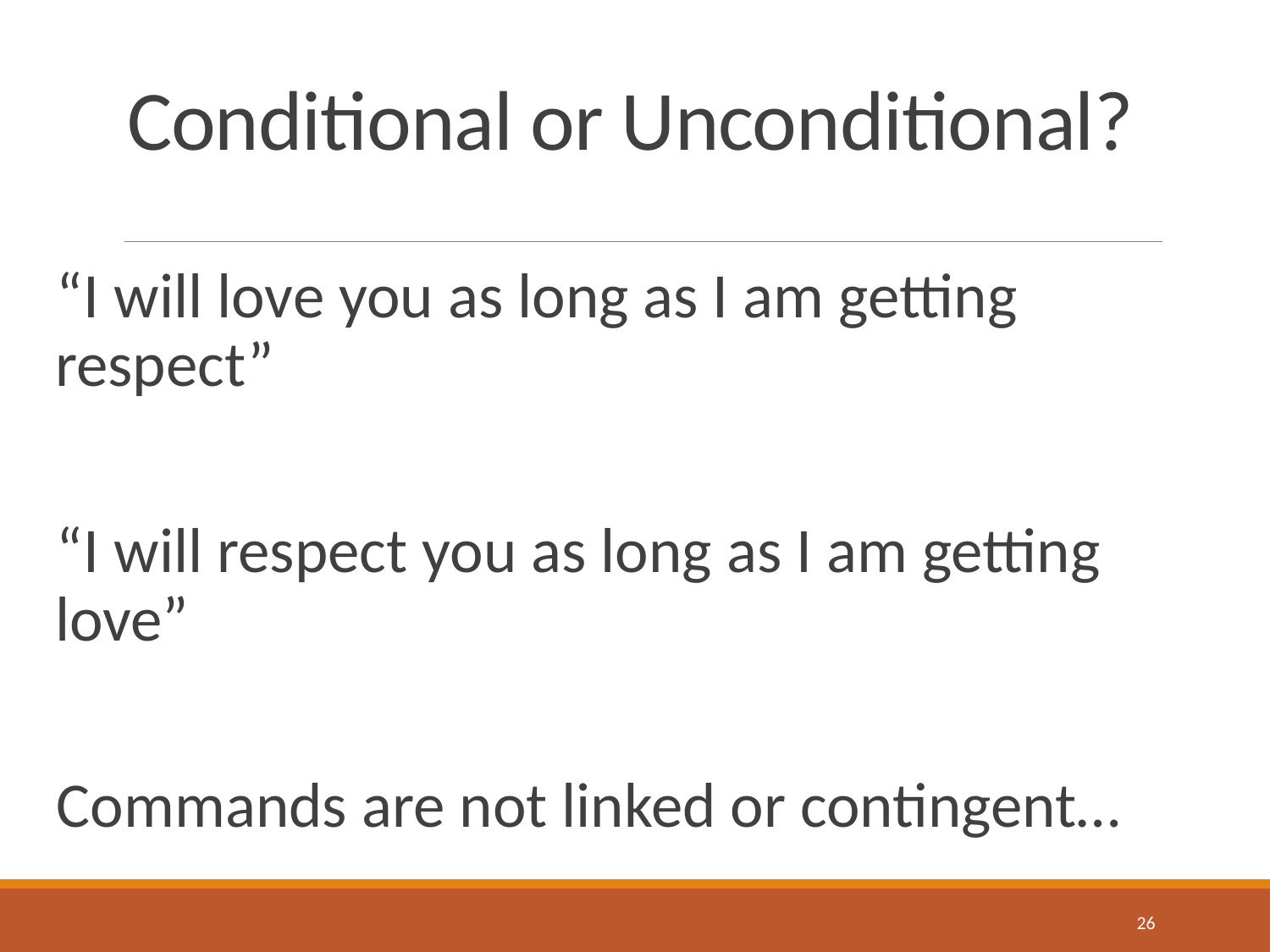

# Conditional or Unconditional?
“I will love you as long as I am getting respect”

“I will respect you as long as I am getting love”

Commands are not linked or contingent…
26